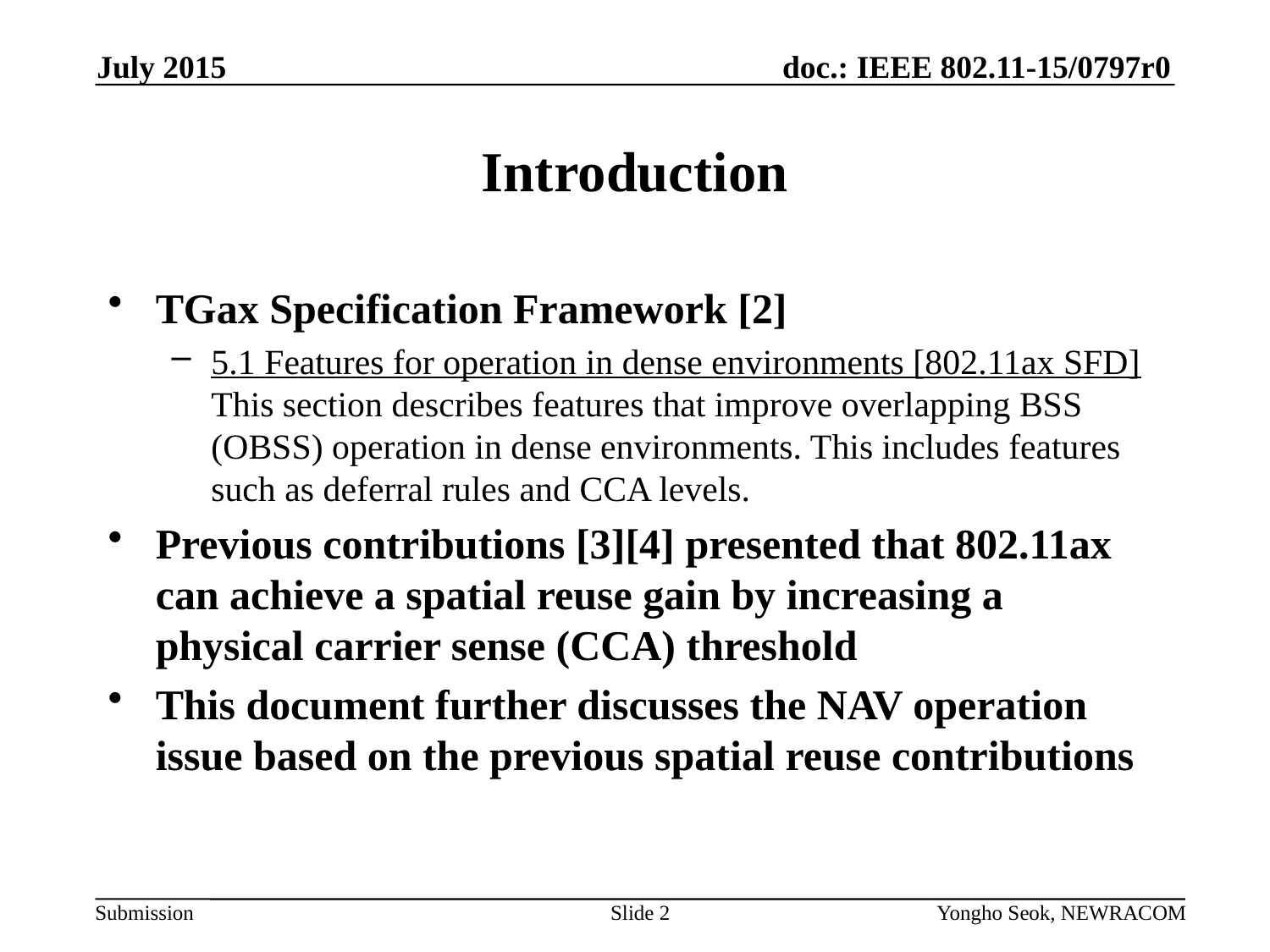

July 2015
# Introduction
TGax Specification Framework [2]
5.1 Features for operation in dense environments [802.11ax SFD]
This section describes features that improve overlapping BSS (OBSS) operation in dense environments. This includes features such as deferral rules and CCA levels.
Previous contributions [3][4] presented that 802.11ax can achieve a spatial reuse gain by increasing a physical carrier sense (CCA) threshold
This document further discusses the NAV operation issue based on the previous spatial reuse contributions
Slide 2
Yongho Seok, NEWRACOM